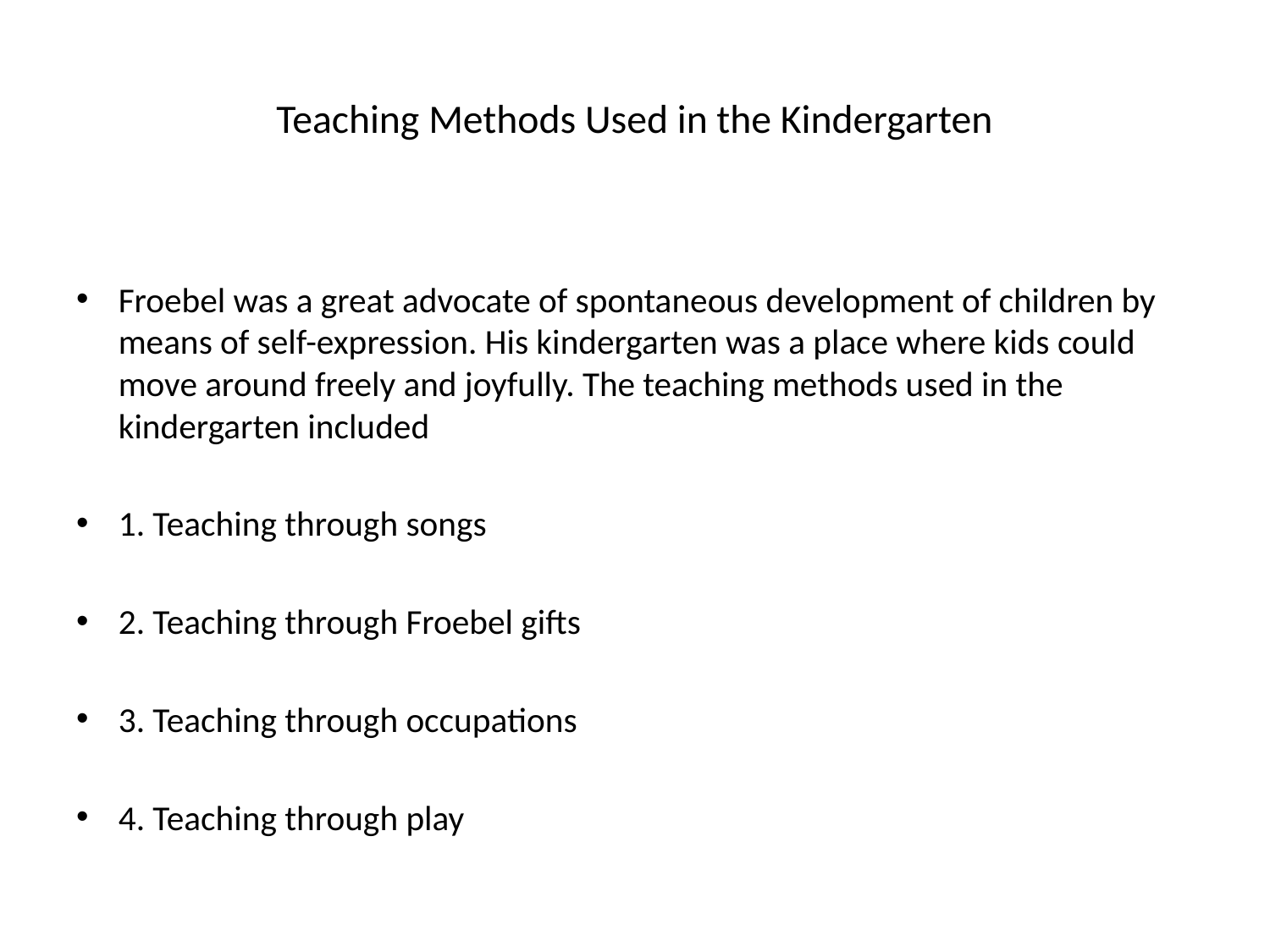

# Teaching Methods Used in the Kindergarten

Froebel was a great advocate of spontaneous development of children by means of self-expression. His kindergarten was a place where kids could move around freely and joyfully. The teaching methods used in the kindergarten included

1. Teaching through songs

2. Teaching through Froebel gifts

3. Teaching through occupations

4. Teaching through play